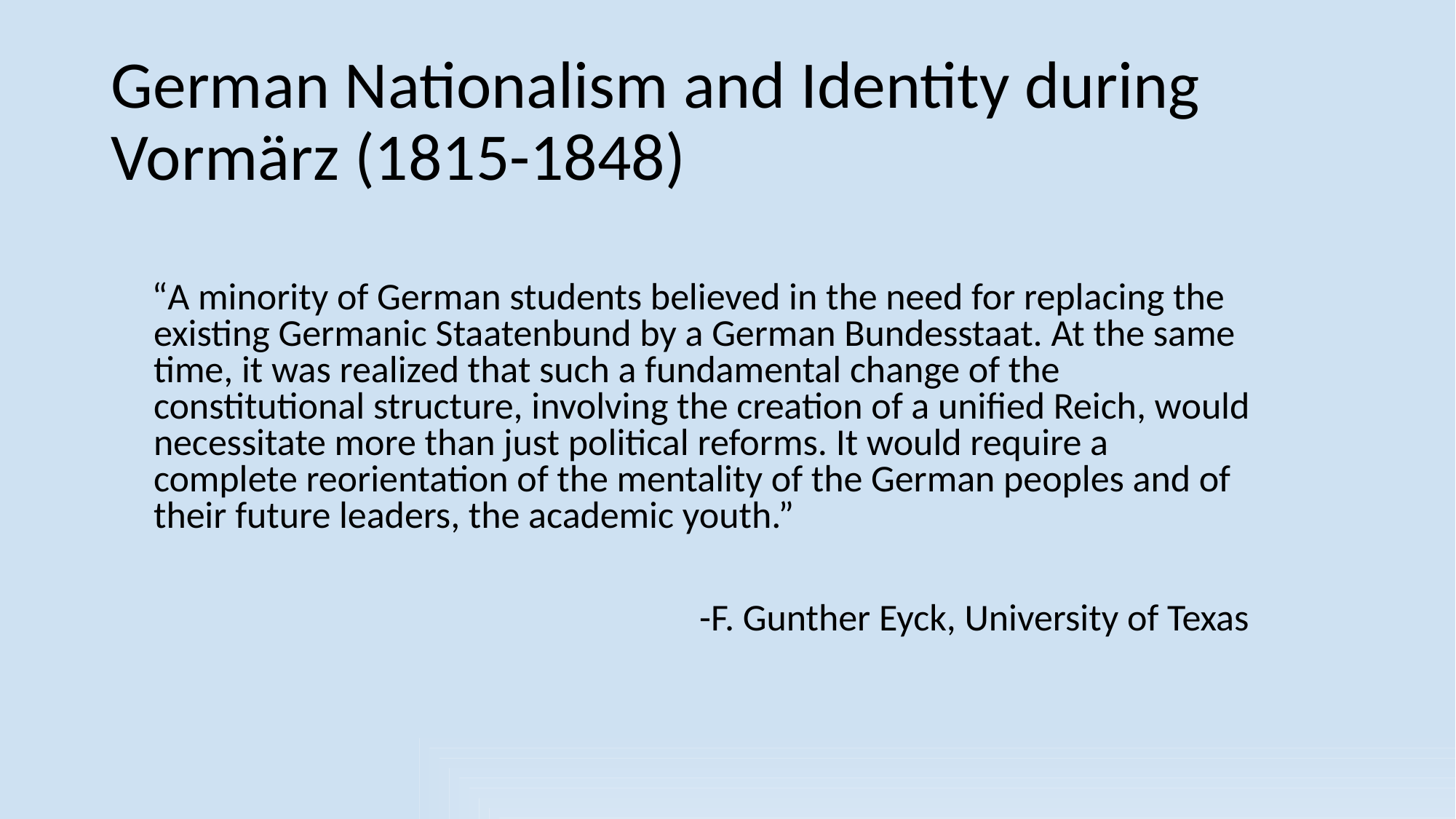

German Nationalism and Identity during Vormärz (1815-1848)

   “A minority of German students believed in the need for replacing the existing Germanic Staatenbund by a German Bundesstaat. At the same time, it was realized that such a fundamental change of the constitutional structure, involving the creation of a unified Reich, would necessitate more than just political reforms. It would require a complete reorientation of the mentality of the German peoples and of their future leaders, the academic youth.”

						-F. Gunther Eyck, University of Texas